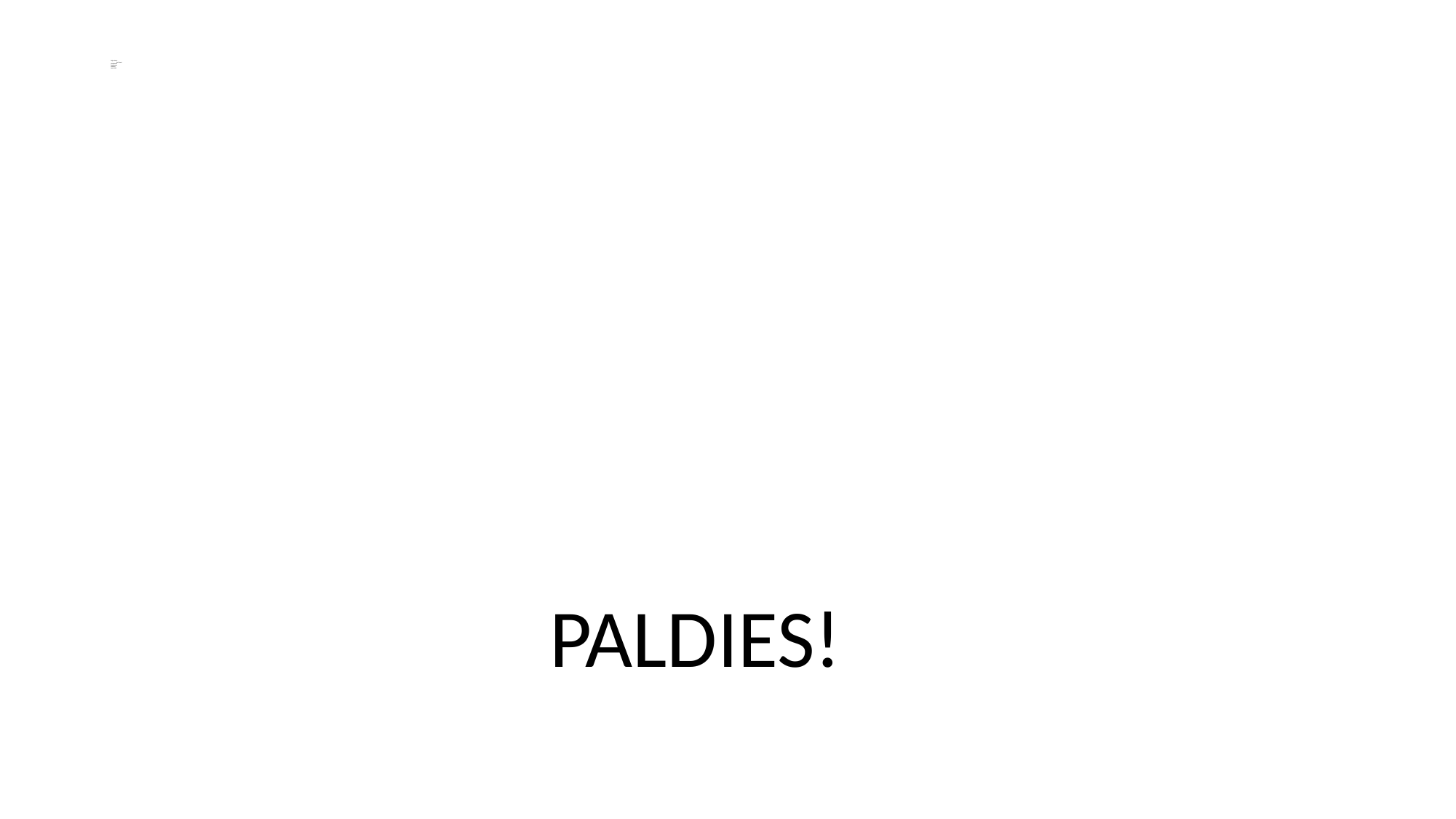

# Mājas darbs - kartē atrast: Nordstream Southsream NABUKO Jamal šelfs

                    PALDIES!